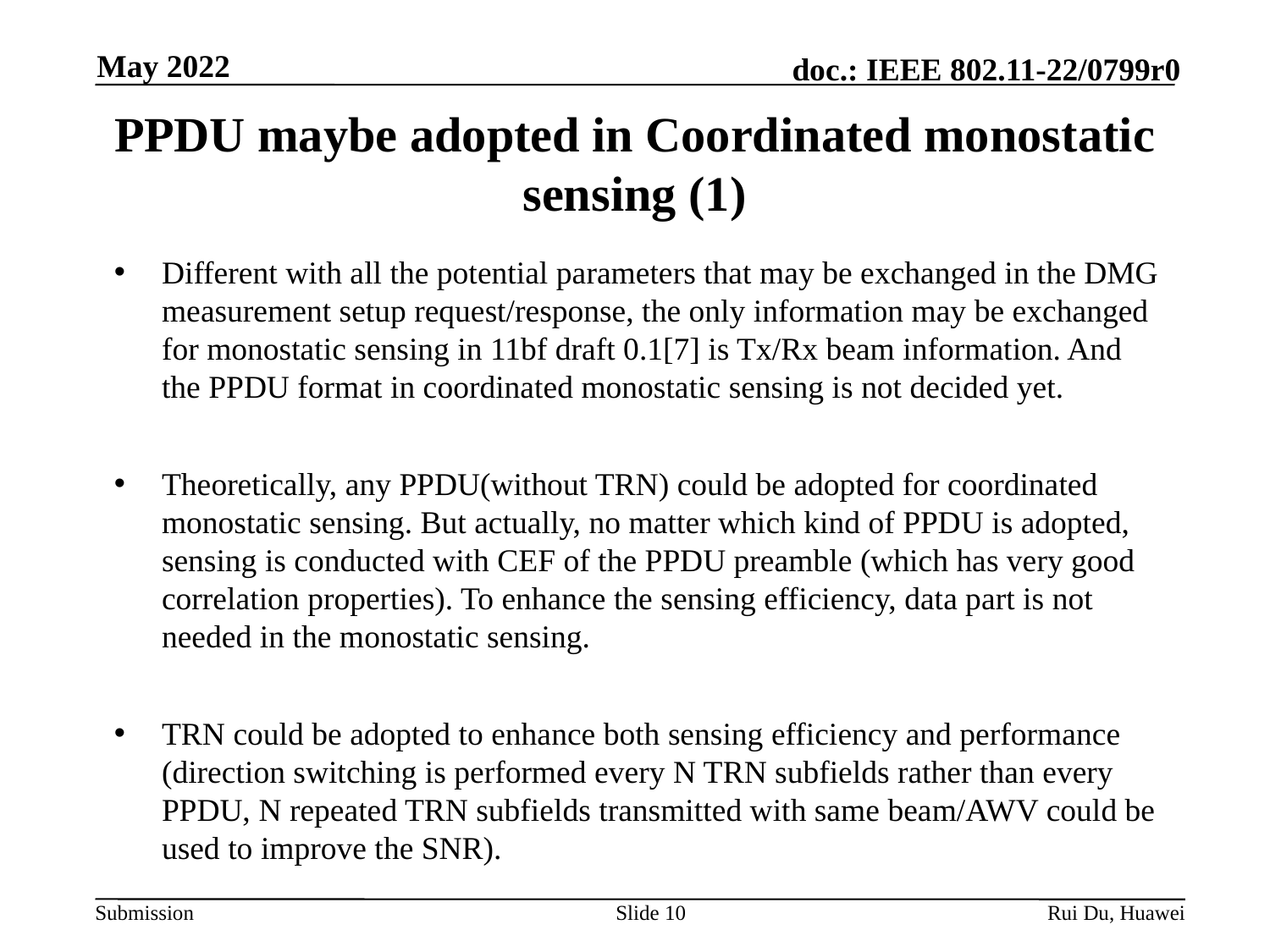

May 2022
# PPDU maybe adopted in Coordinated monostatic sensing (1)
Different with all the potential parameters that may be exchanged in the DMG measurement setup request/response, the only information may be exchanged for monostatic sensing in 11bf draft 0.1[7] is Tx/Rx beam information. And the PPDU format in coordinated monostatic sensing is not decided yet.

Theoretically, any PPDU(without TRN) could be adopted for coordinated monostatic sensing. But actually, no matter which kind of PPDU is adopted, sensing is conducted with CEF of the PPDU preamble (which has very good correlation properties). To enhance the sensing efficiency, data part is not needed in the monostatic sensing.

TRN could be adopted to enhance both sensing efficiency and performance (direction switching is performed every N TRN subfields rather than every PPDU, N repeated TRN subfields transmitted with same beam/AWV could be used to improve the SNR).

Slide 10